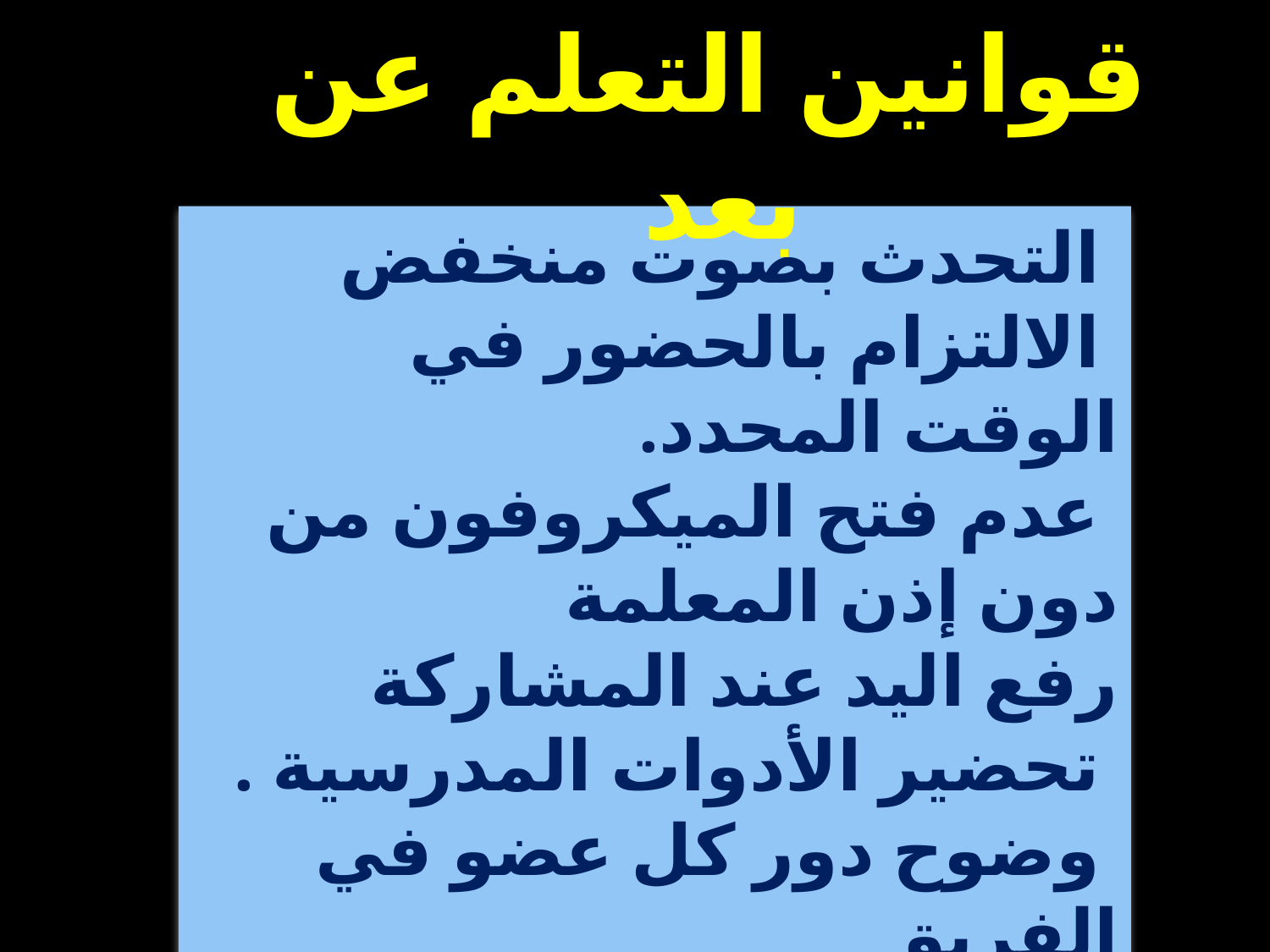

قوانين التعلم عن بعد
 التحدث بصوت منخفض
 الالتزام بالحضور في الوقت المحدد.
 عدم فتح الميكروفون من دون إذن المعلمة
رفع اليد عند المشاركة
 تحضير الأدوات المدرسية .
 وضوح دور كل عضو في الفريق